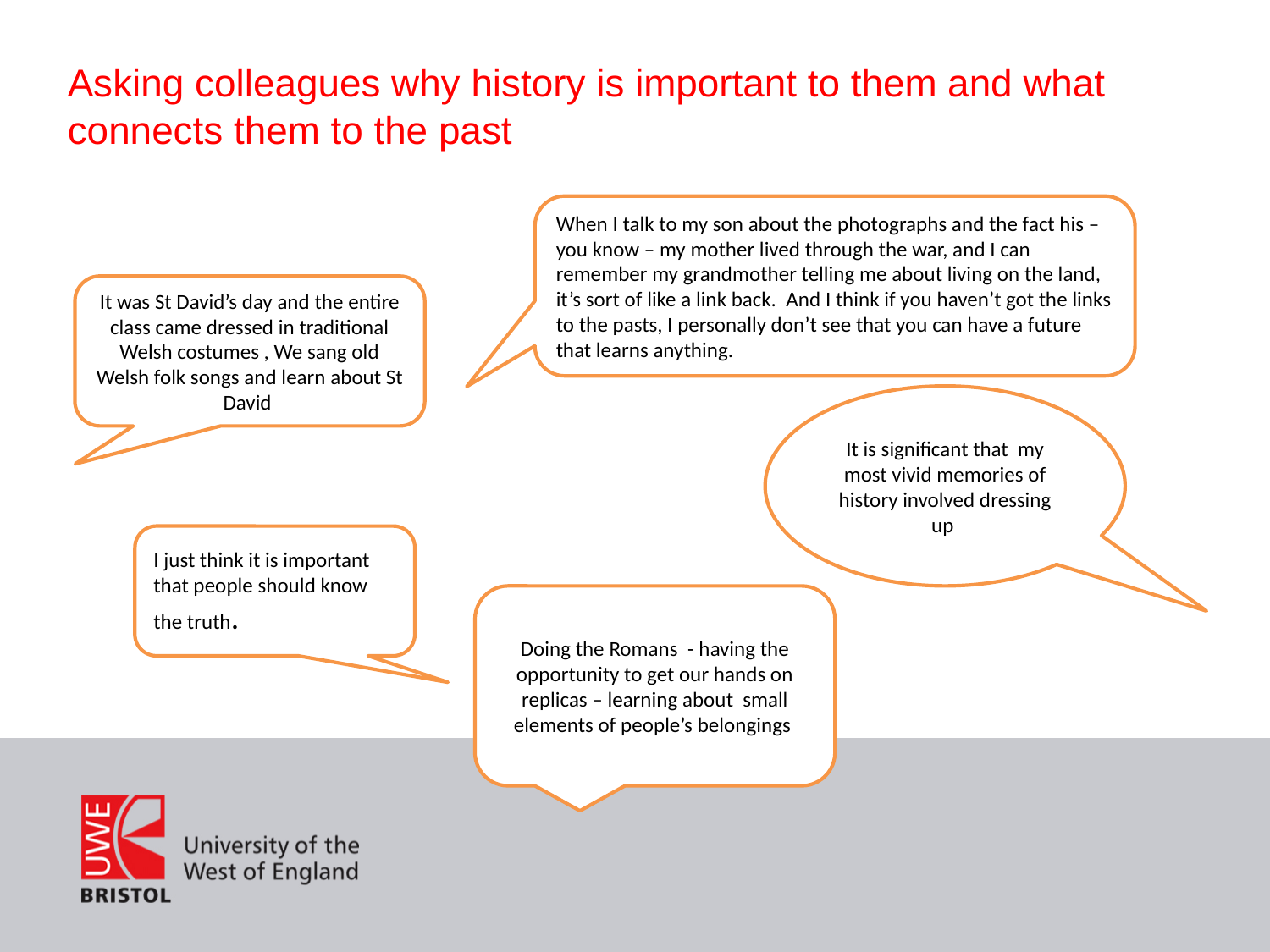

# Asking colleagues why history is important to them and what connects them to the past

When I talk to my son about the photographs and the fact his – you know – my mother lived through the war, and I can remember my grandmother telling me about living on the land, it’s sort of like a link back.  And I think if you haven’t got the links to the pasts, I personally don’t see that you can have a future that learns anything.
It was St David’s day and the entire class came dressed in traditional Welsh costumes , We sang old Welsh folk songs and learn about St David
It is significant that  my most vivid memories of history involved dressing up
I just think it is important that people should know the truth.
Doing the Romans  - having the opportunity to get our hands on replicas – learning about  small elements of people’s belongings